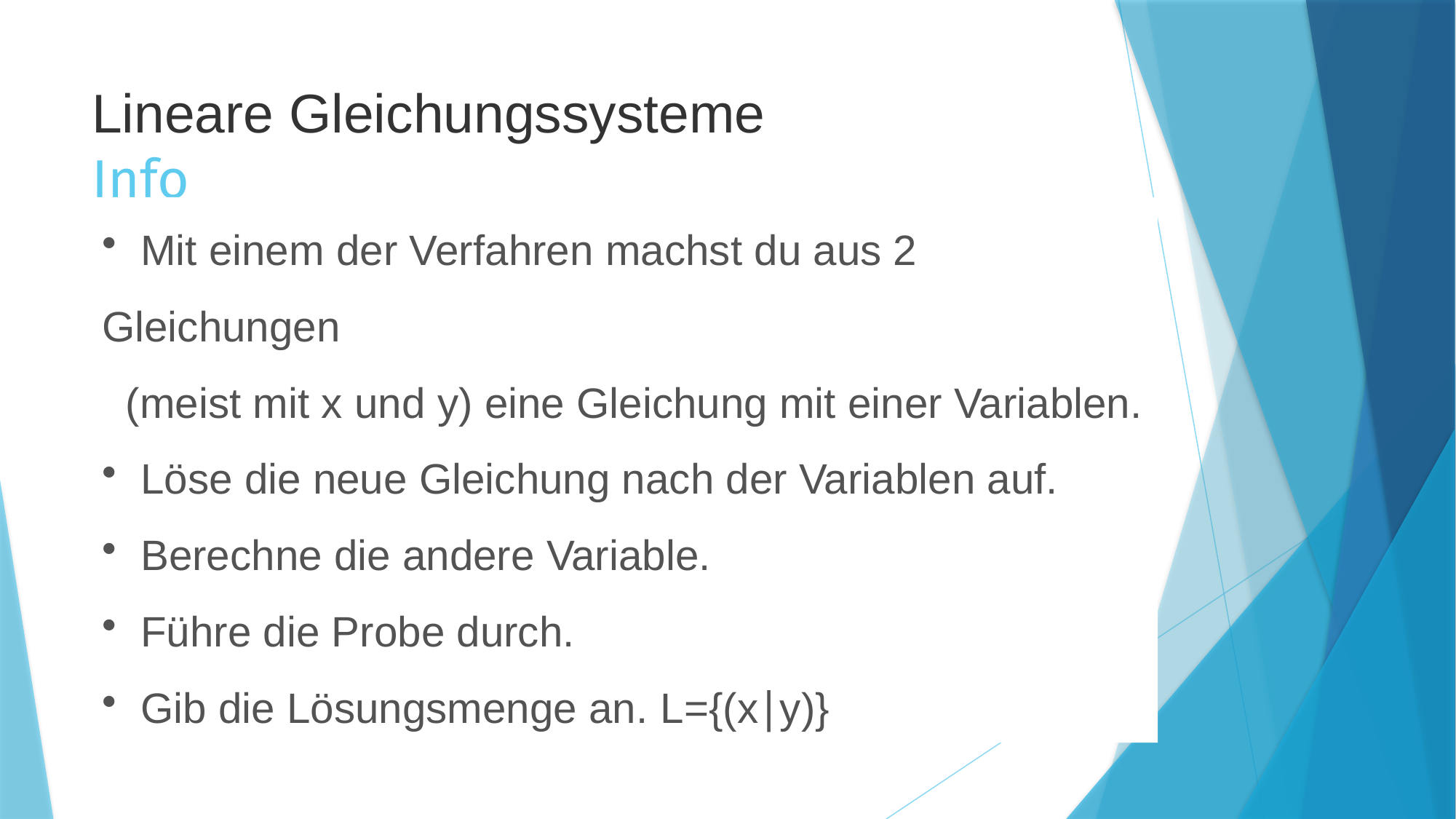

# Lineare Gleichungssysteme Info
  Mit einem der Verfahren machst du aus 2 Gleichungen
  (meist mit x und y) eine Gleichung mit einer Variablen.
  Löse die neue Gleichung nach der Variablen auf.
  Berechne die andere Variable.
  Führe die Probe durch.
  Gib die Lösungsmenge an. L={(x∣y)}